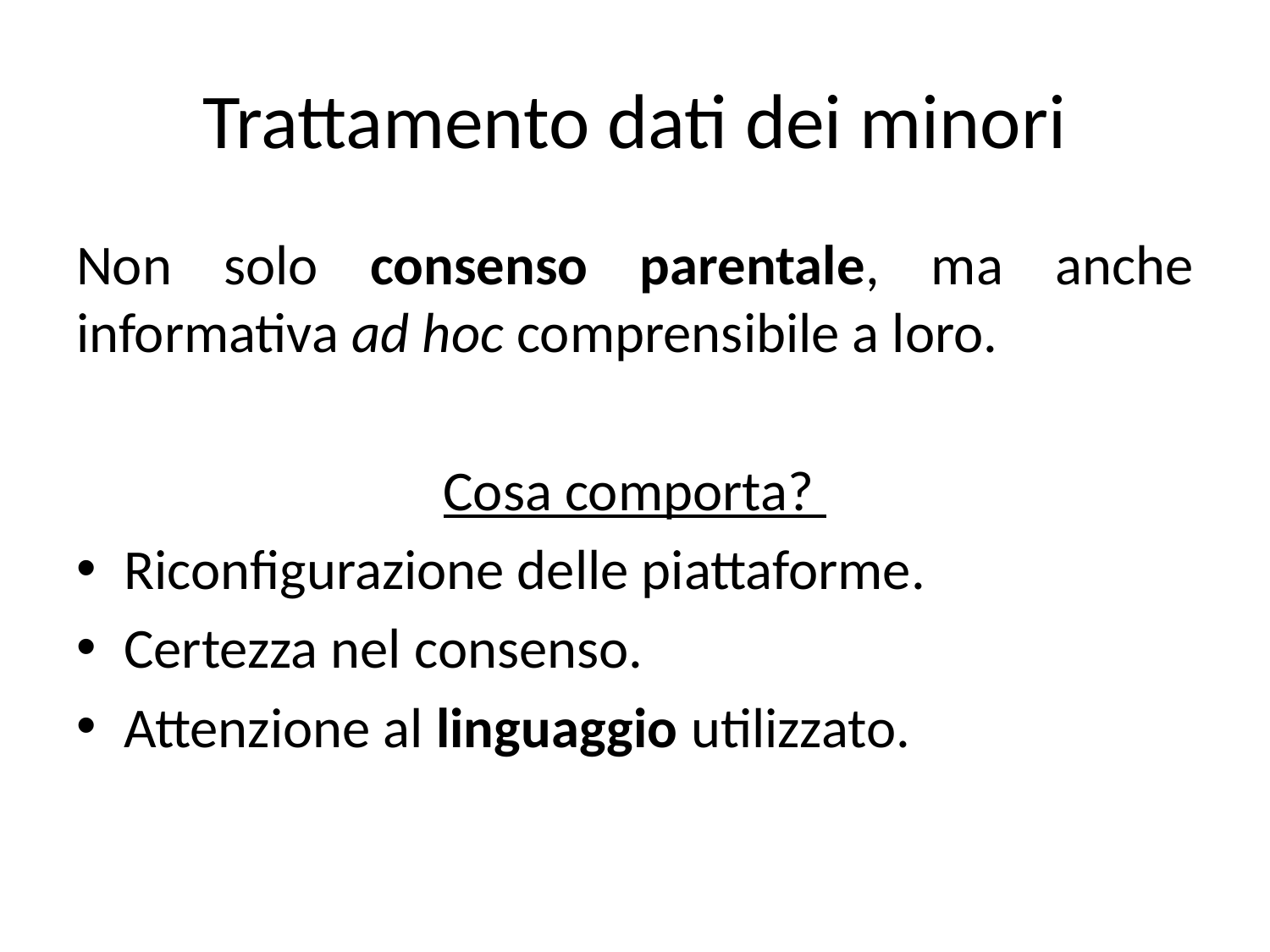

# Trattamento dati dei minori
Non solo consenso parentale, ma anche informativa ad hoc comprensibile a loro.

Cosa comporta?
Riconfigurazione delle piattaforme.
Certezza nel consenso.
Attenzione al linguaggio utilizzato.